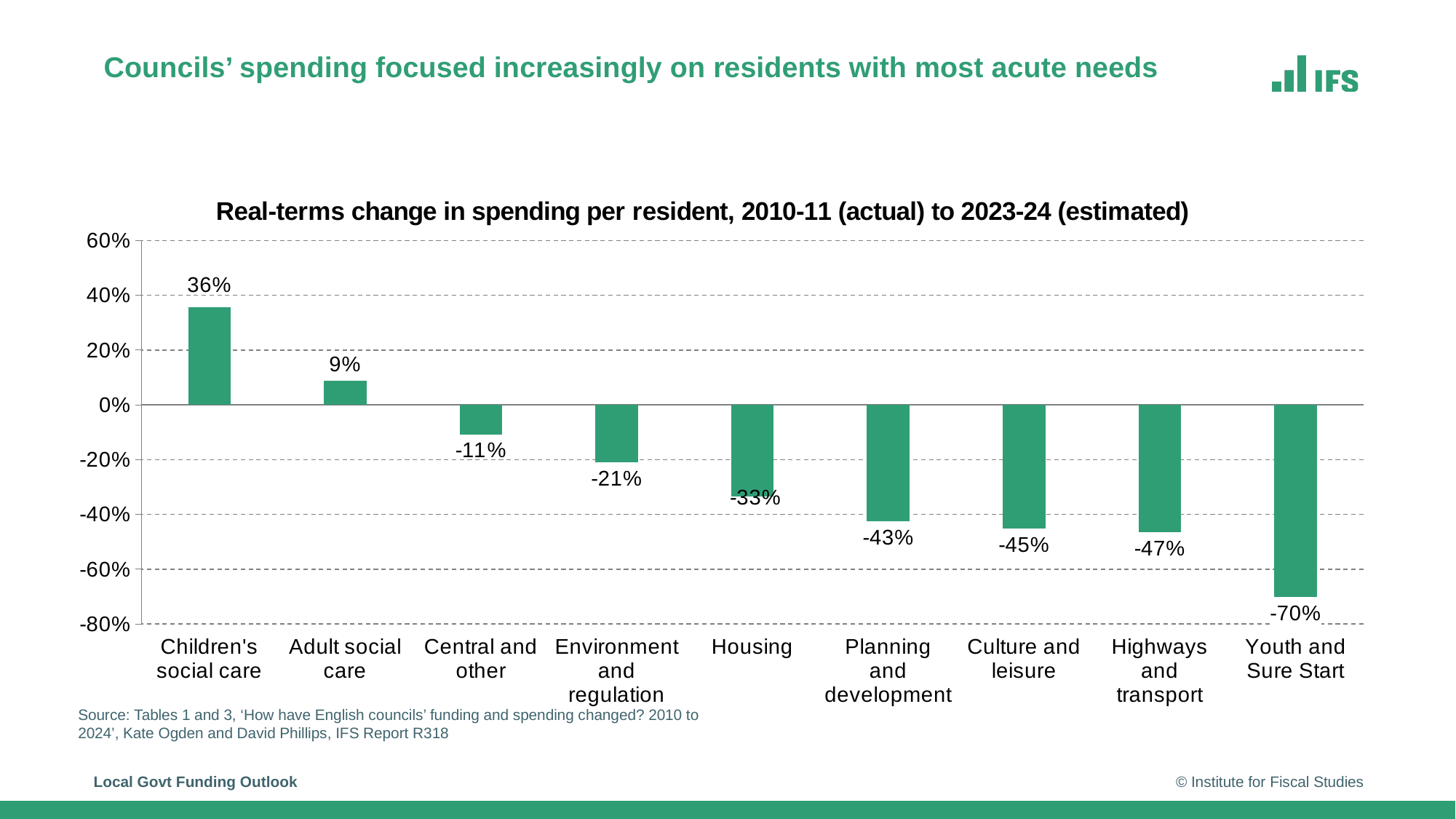

# Councils’ spending focused increasingly on residents with most acute needs

### Chart: Real-terms change in spending per resident, 2010-11 (actual) to 2023-24 (estimated)

| Category | Series 1 |
|---|---|
| Children's social care | 0.35593220338983045 |
| Adult social care | 0.08851674641148333 |
| Central and other | -0.1071428571428571 |
| Environment and regulation | -0.2086330935251799 |
| Housing | -0.33333333333333337 |
| Planning and development | -0.42592592592592593 |
| Culture and leisure | -0.45238095238095233 |
| Highways and transport | -0.4653465346534653 |
| Youth and Sure Start | -0.7 |
Source: Tables 1 and 3, ‘How have English councils’ funding and spending changed? 2010 to 2024’, Kate Ogden and David Phillips, IFS Report R318
Local Govt Funding Outlook
© Institute for Fiscal Studies